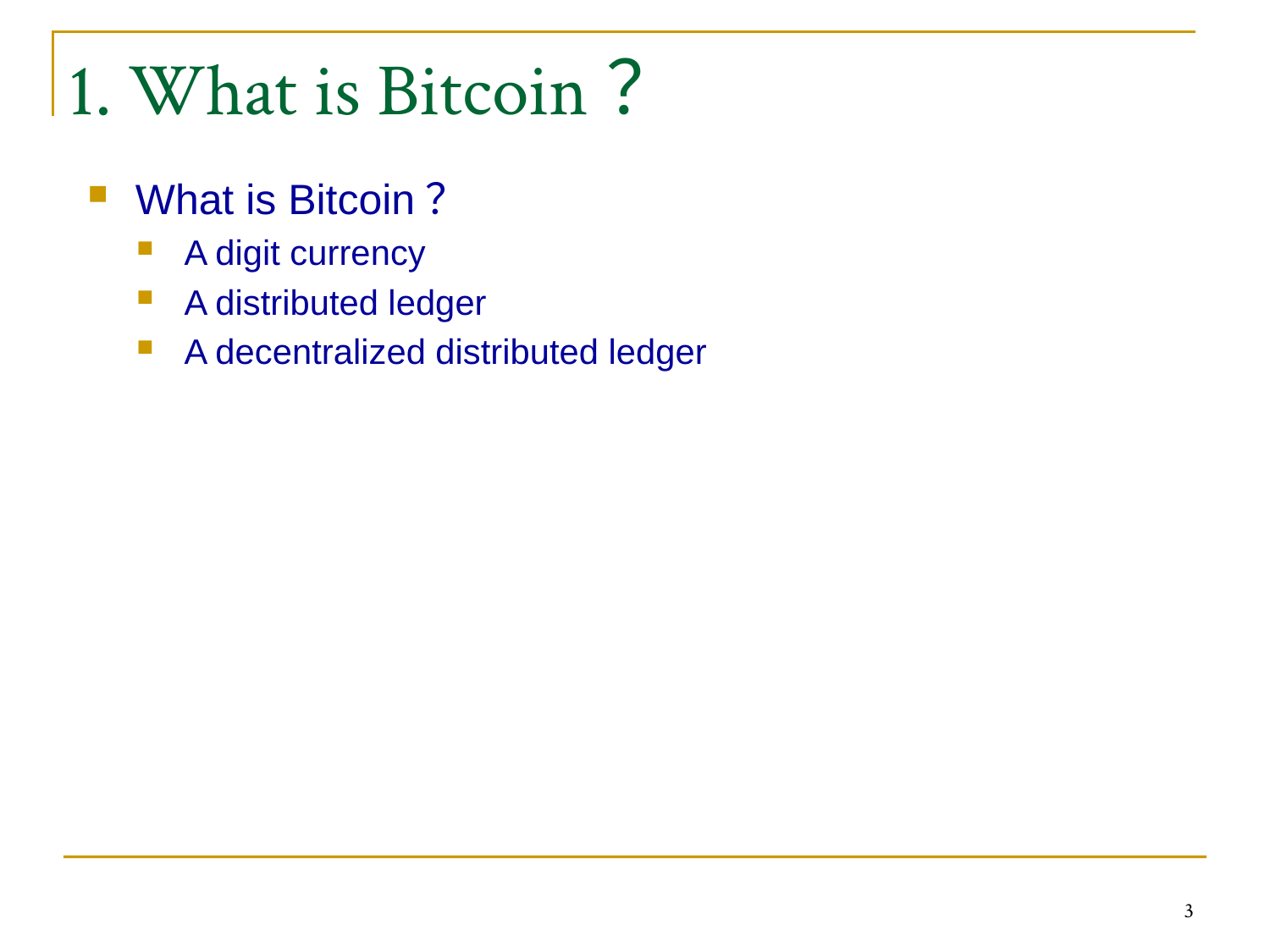

1. What is Bitcoin？
What is Bitcoin？
A digit currency
A distributed ledger
A decentralized distributed ledger

3